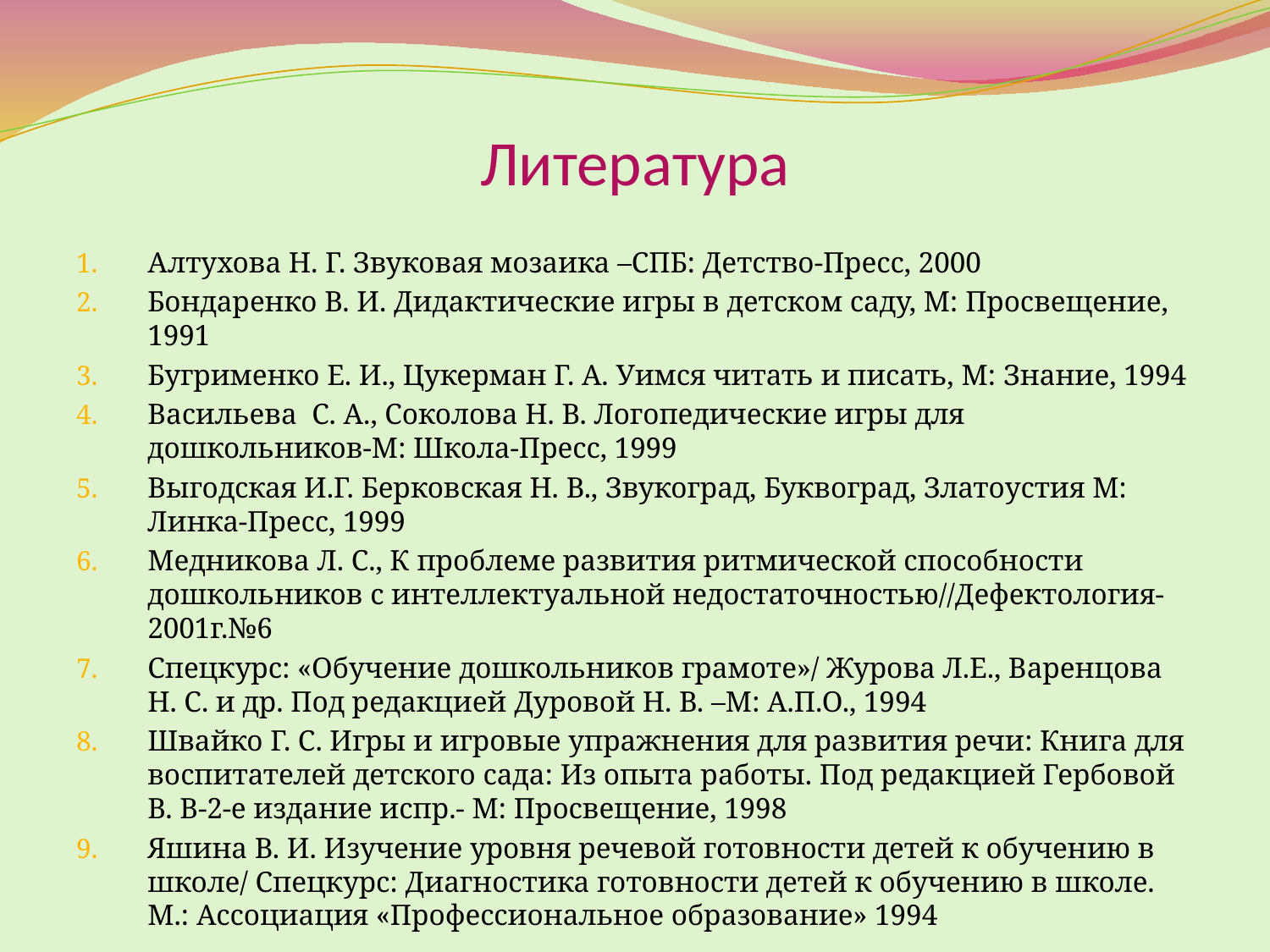

# Литература
Алтухова Н. Г. Звуковая мозаика –СПБ: Детство-Пресс, 2000
Бондаренко В. И. Дидактические игры в детском саду, М: Просвещение, 1991
Бугрименко Е. И., Цукерман Г. А. Уимся читать и писать, М: Знание, 1994
Васильева  С. А., Соколова Н. В. Логопедические игры для дошкольников-М: Школа-Пресс, 1999
Выгодская И.Г. Берковская Н. В., Звукоград, Буквоград, Златоустия М: Линка-Пресс, 1999
Медникова Л. С., К проблеме развития ритмической способности дошкольников с интеллектуальной недостаточностью//Дефектология-2001г.№6
Спецкурс: «Обучение дошкольников грамоте»/ Журова Л.Е., Варенцова Н. С. и др. Под редакцией Дуровой Н. В. –М: А.П.О., 1994
Швайко Г. С. Игры и игровые упражнения для развития речи: Книга для воспитателей детского сада: Из опыта работы. Под редакцией Гербовой В. В-2-е издание испр.- М: Просвещение, 1998
Яшина В. И. Изучение уровня речевой готовности детей к обучению в школе/ Спецкурс: Диагностика готовности детей к обучению в школе. М.: Ассоциация «Профессиональное образование» 1994